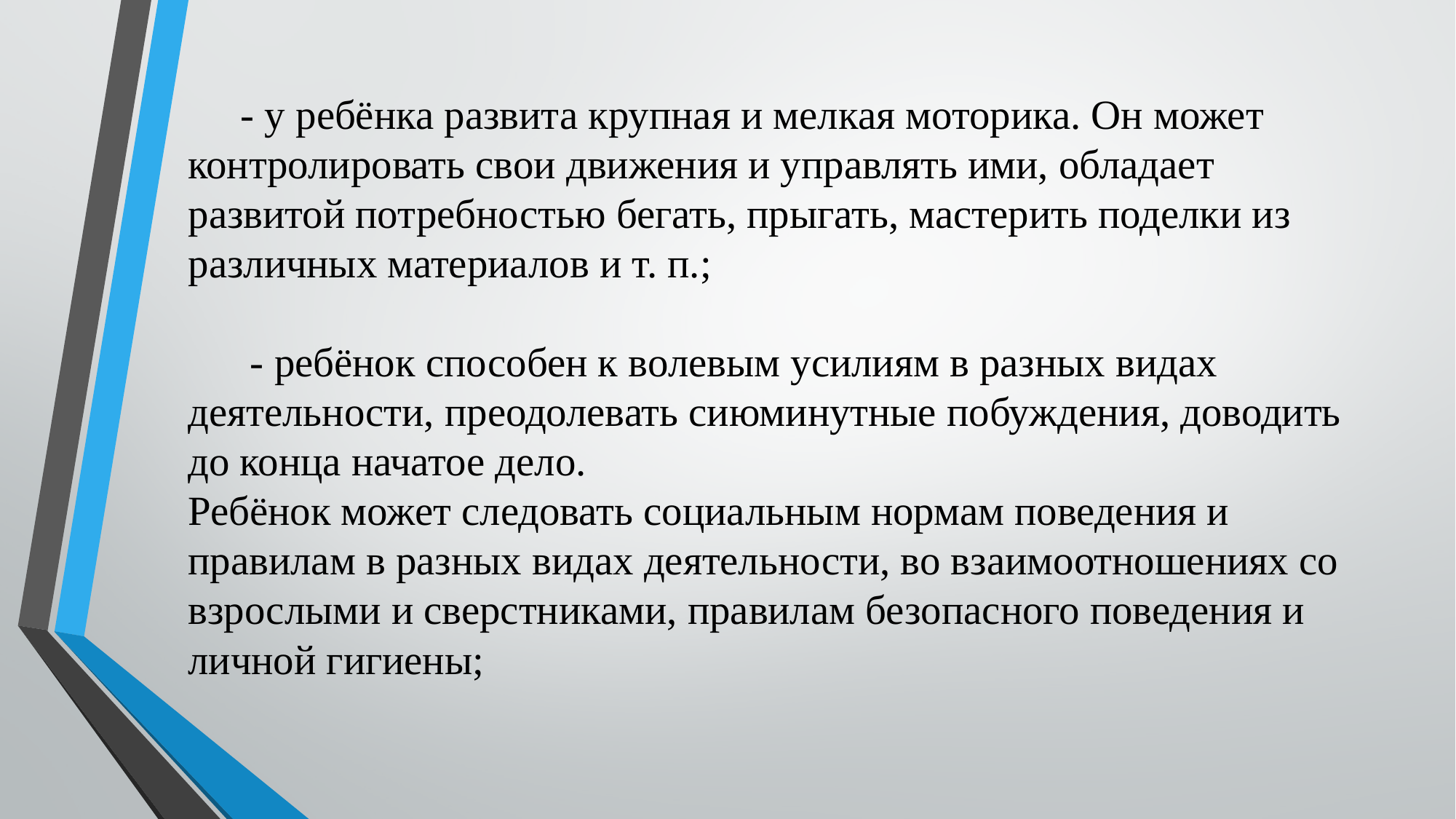

# - у ребёнка развита крупная и мелкая моторика. Он может контролировать свои движения и управлять ими, обладает развитой потребностью бегать, прыгать, мастерить поделки из различных материалов и т. п.; - ребёнок способен к волевым усилиям в разных видах деятельности, преодолевать сиюминутные побуждения, доводить до конца начатое дело. Ребёнок может следовать социальным нормам поведения и правилам в разных видах деятельности, во взаимоотношениях со взрослыми и сверстниками, правилам безопасного поведения и личной гигиены;